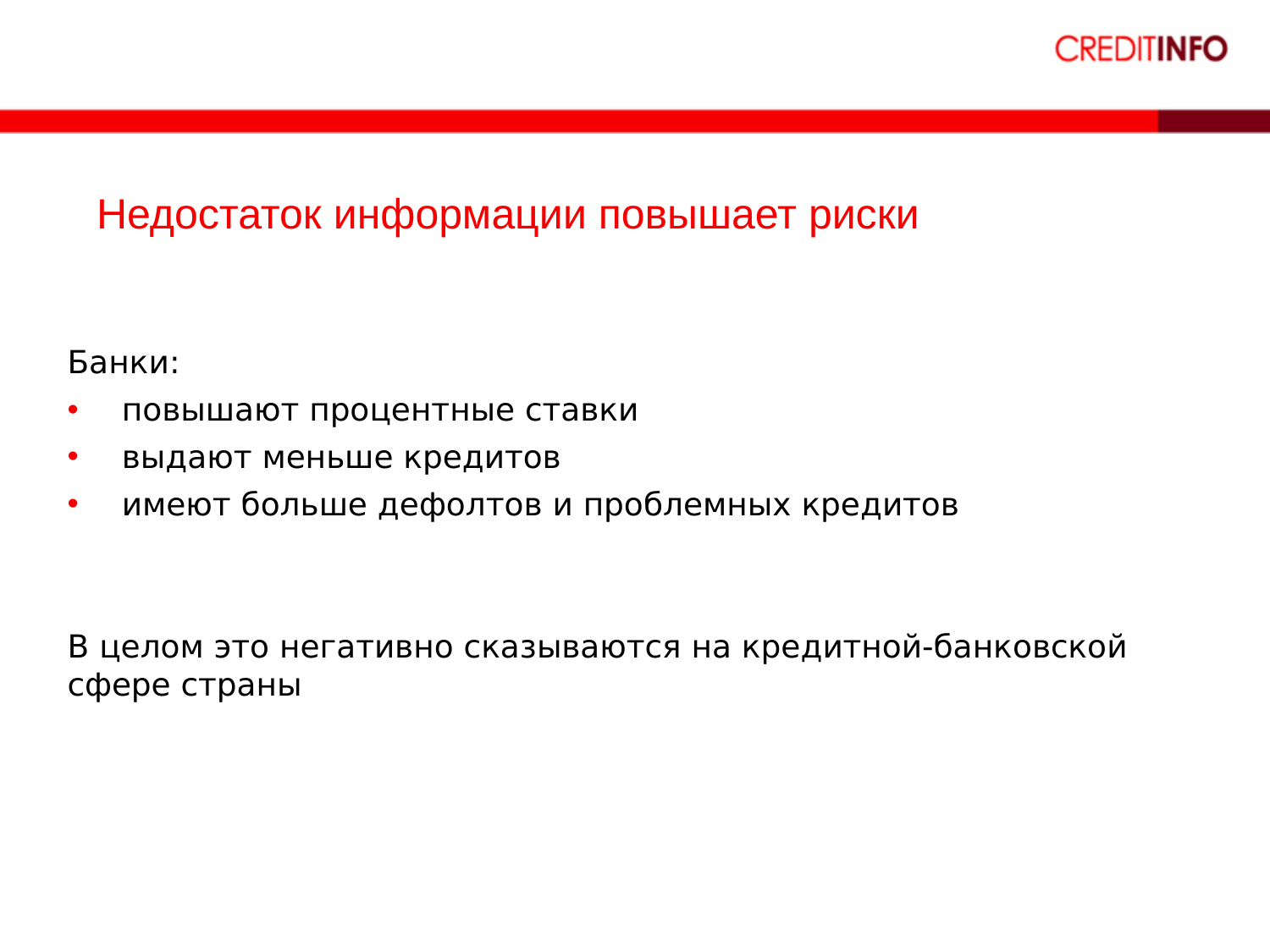

Недостаток информации повышает риски

Банки:
повышают процентные ставки
выдают меньше кредитов
имеют больше дефолтов и проблемных кредитов

В целом это негативно сказываются на кредитной-банковской сфере страны